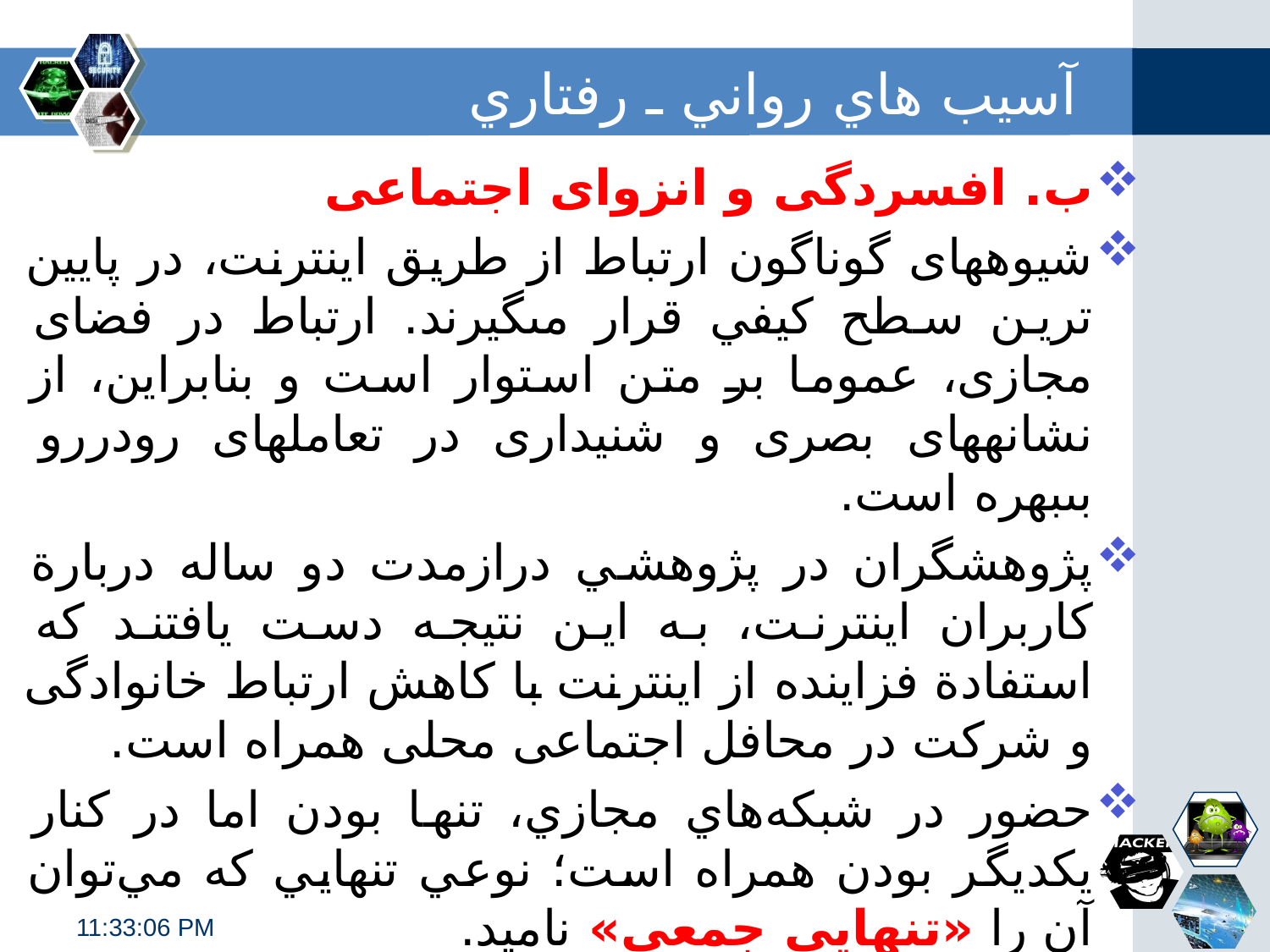

# آسيب هاي رواني ـ رفتاري
ب. افسردگى و انزواى اجتماعى
شيوه‏هاى گوناگون ارتباط از طريق اينترنت، در پايين ترين سطح کيفي قرار مى‏گيرند. ارتباط در فضاى مجازى، عموما بر متن استوار است و بنابراين، از نشانه‏هاى بصرى و شنيدارى در تعامل‏هاى رودررو بى‏بهره است.
پژوهشگران در پژوهشي درازمدت دو ساله دربارة كاربران اينترنت، به اين نتيجه دست يافتند كه استفادة فزاينده از اينترنت با كاهش ارتباط خانوادگى و شركت در محافل اجتماعى محلى همراه است.
حضور در شبکه‌هاي مجازي، تنها بودن اما در کنار يکديگر بودن همراه است؛ نوعي تنهايي که مي‌توان آن را «تنهايي جمعي» ناميد.
11:33:06 PM